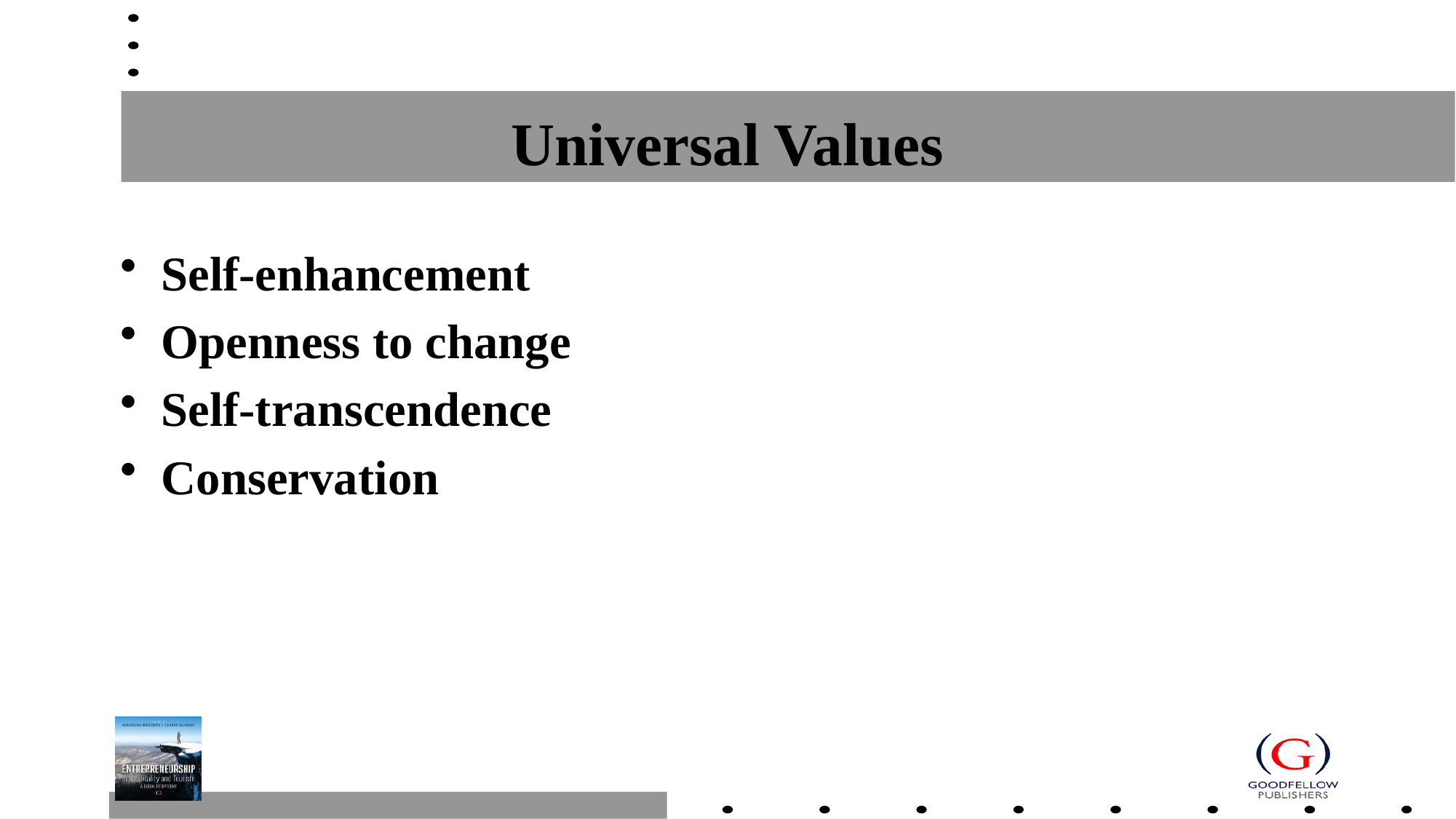

# Universal Values
Self-enhancement
Openness to change
Self-transcendence
Conservation